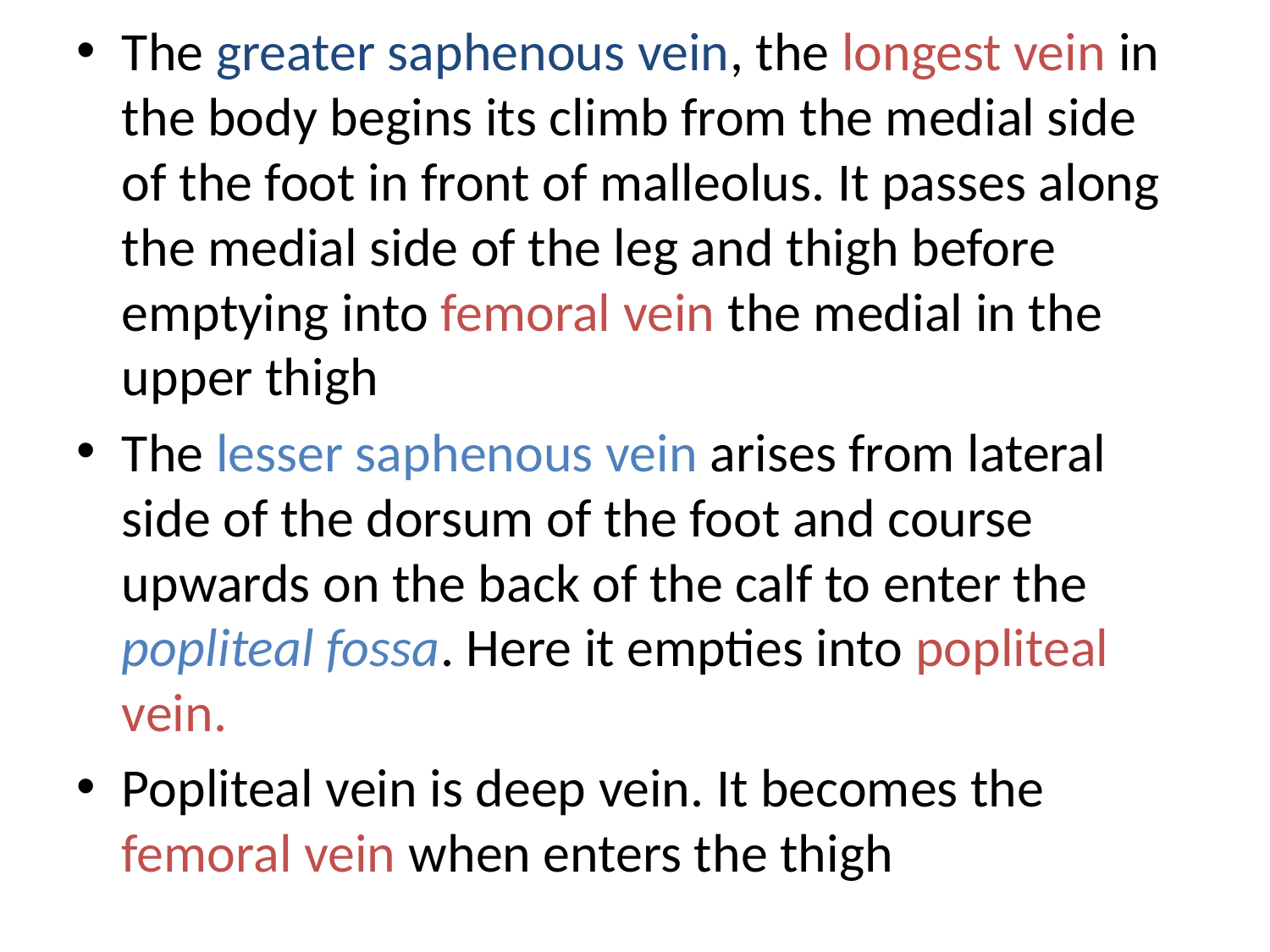

The greater saphenous vein, the longest vein in the body begins its climb from the medial side of the foot in front of malleolus. It passes along the medial side of the leg and thigh before emptying into femoral vein the medial in the upper thigh
The lesser saphenous vein arises from lateral side of the dorsum of the foot and course upwards on the back of the calf to enter the popliteal fossa. Here it empties into popliteal vein.
Popliteal vein is deep vein. It becomes the femoral vein when enters the thigh